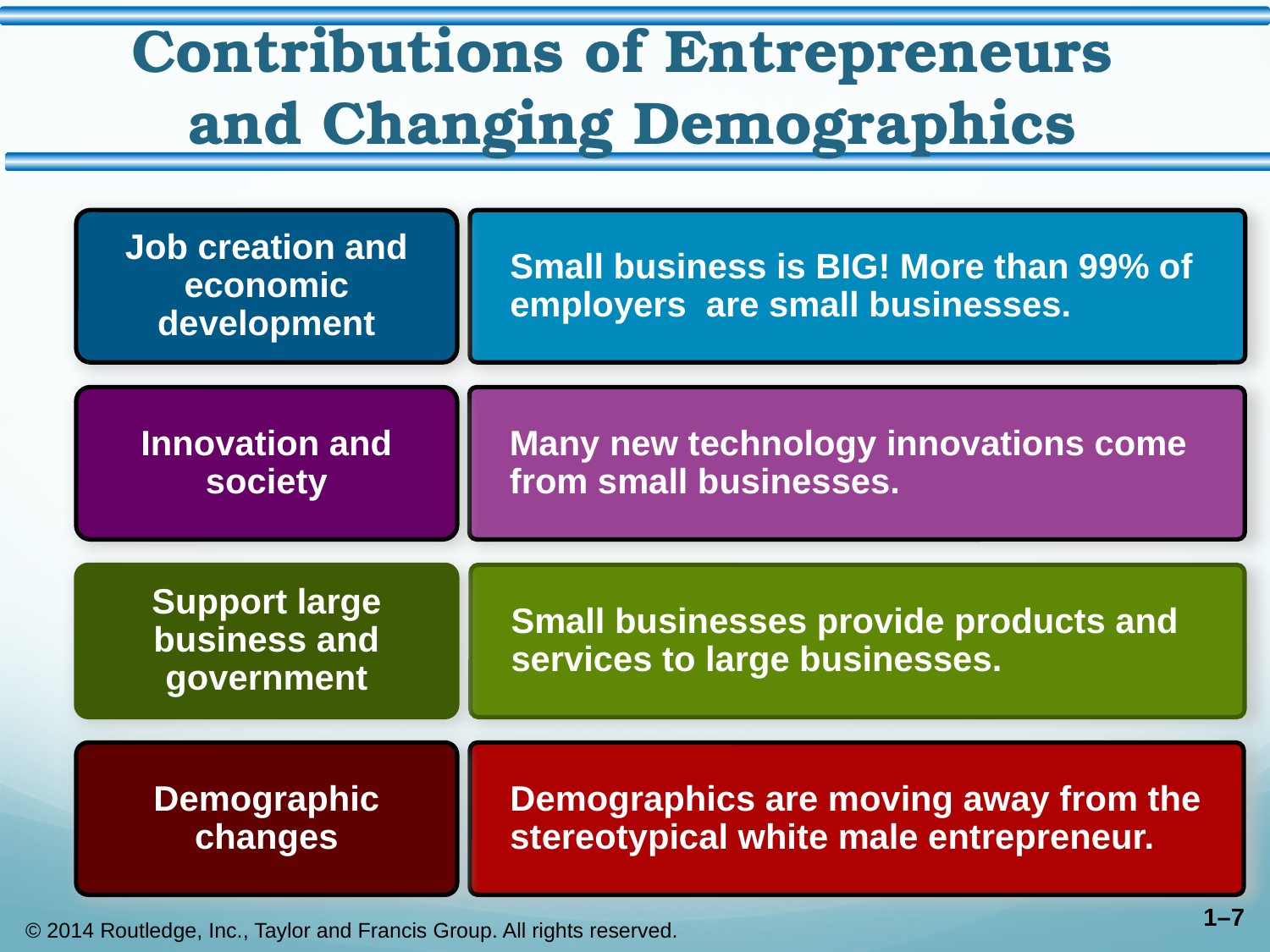

# Contributions of Entrepreneurs and Changing Demographics
Job creation and economic development
Small business is BIG! More than 99% of employers  are small businesses.
Innovation and society
Many new technology innovations come from small businesses.
Support large business and government
Small businesses provide products and services to large businesses.
Demographic changes
Demographics are moving away from the stereotypical white male entrepreneur.
1–7
© 2014 Routledge, Inc., Taylor and Francis Group. All rights reserved.